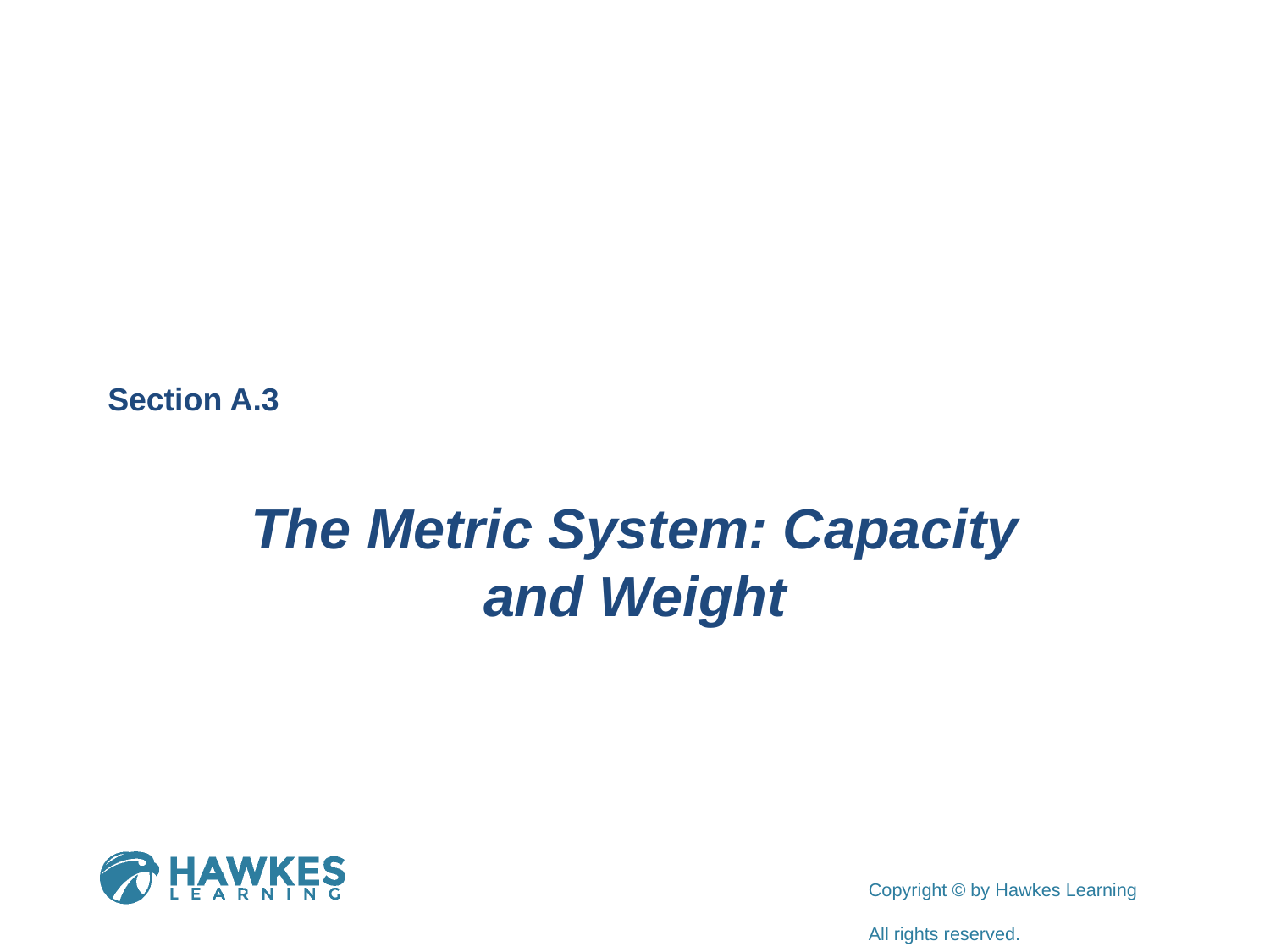

Section A.3
The Metric System: Capacity and Weight